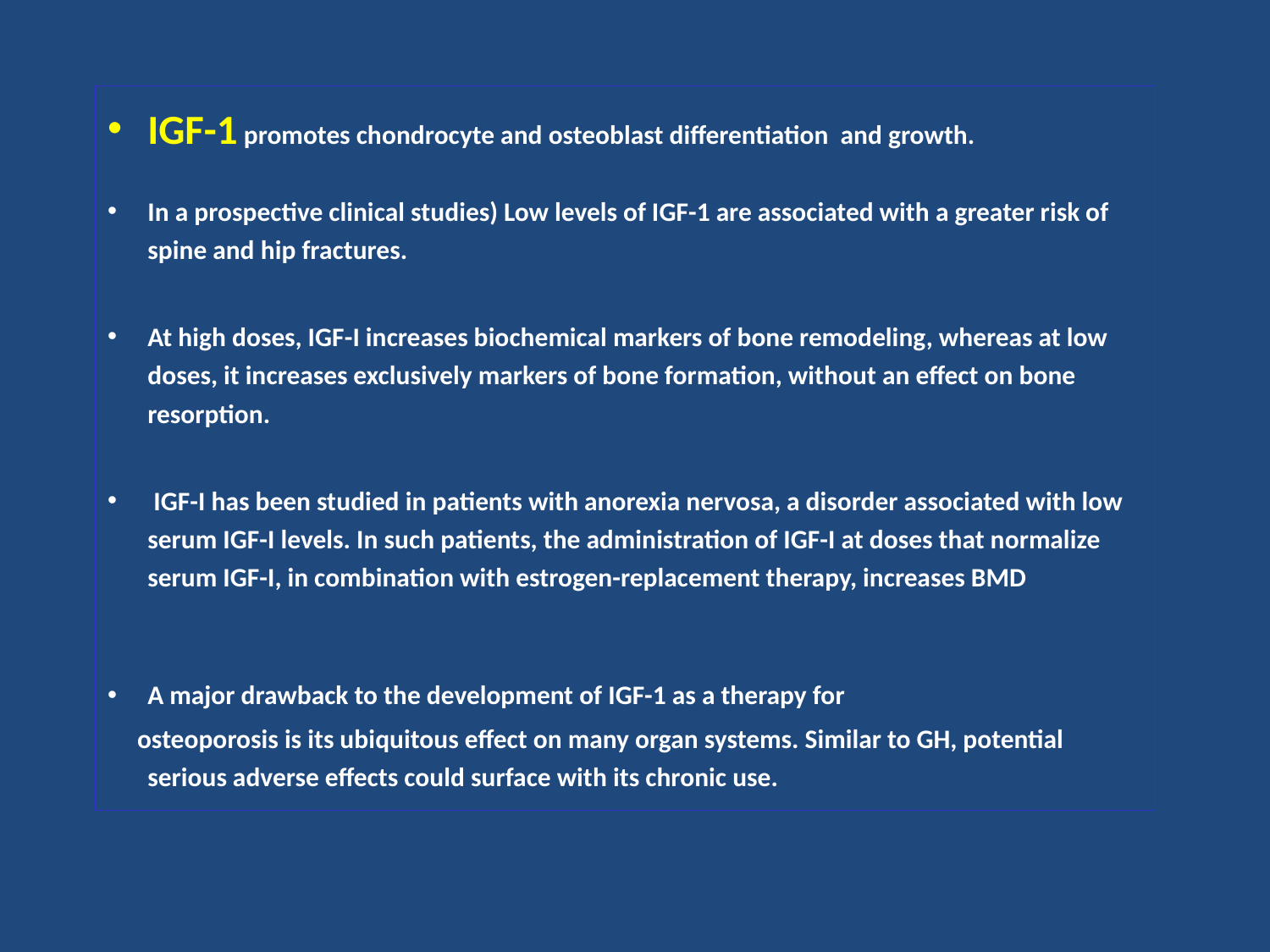

IGF-1 promotes chondrocyte and osteoblast differentiation  and growth.

In a prospective clinical studies) Low levels of IGF-1 are associated with a greater risk of spine and hip fractures.

At high doses, IGF-I increases biochemical markers of bone remodeling, whereas at low doses, it increases exclusively markers of bone formation, without an effect on bone resorption.

 IGF-I has been studied in patients with anorexia nervosa, a disorder associated with low serum IGF-I levels. In such patients, the administration of IGF-I at doses that normalize serum IGF-I, in combination with estrogen-replacement therapy, increases BMD

A major drawback to the development of IGF-1 as a therapy for
     osteoporosis is its ubiquitous effect on many organ systems. Similar to GH, potential serious adverse effects could surface with its chronic use.